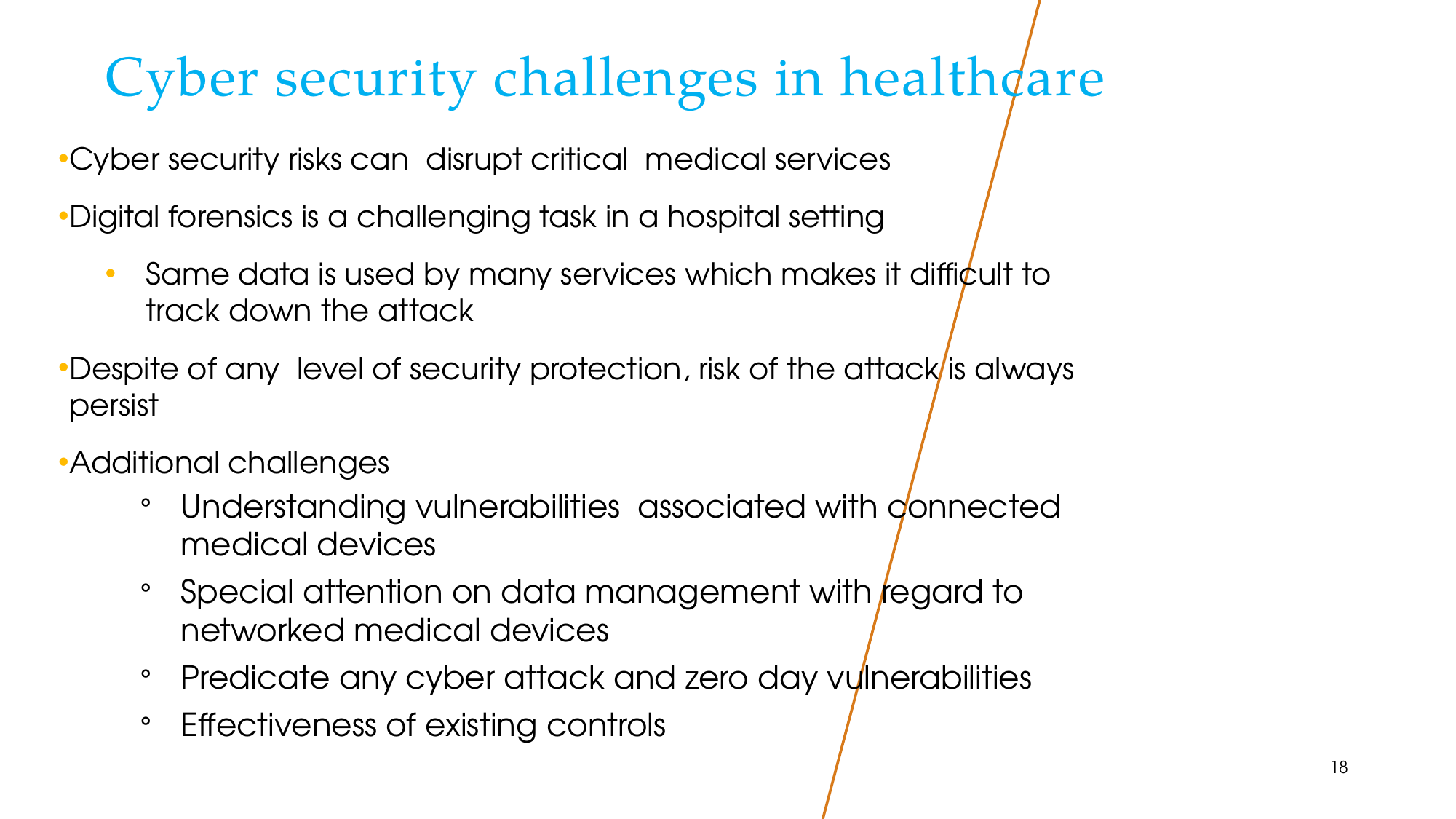

# Cyber security challenges in healthcare
Cyber security risks can  disrupt critical  medical services
Digital forensics is a challenging task in a hospital setting
Same data is used by many services which makes it difficult to track down the attack
Despite of any  level of security protection, risk of the attack is always persist
Additional challenges
Understanding vulnerabilities  associated with connected  medical devices
Special attention on data management with regard to networked medical devices
Predicate any cyber attack and zero day vulnerabilities
Effectiveness of existing controls

18